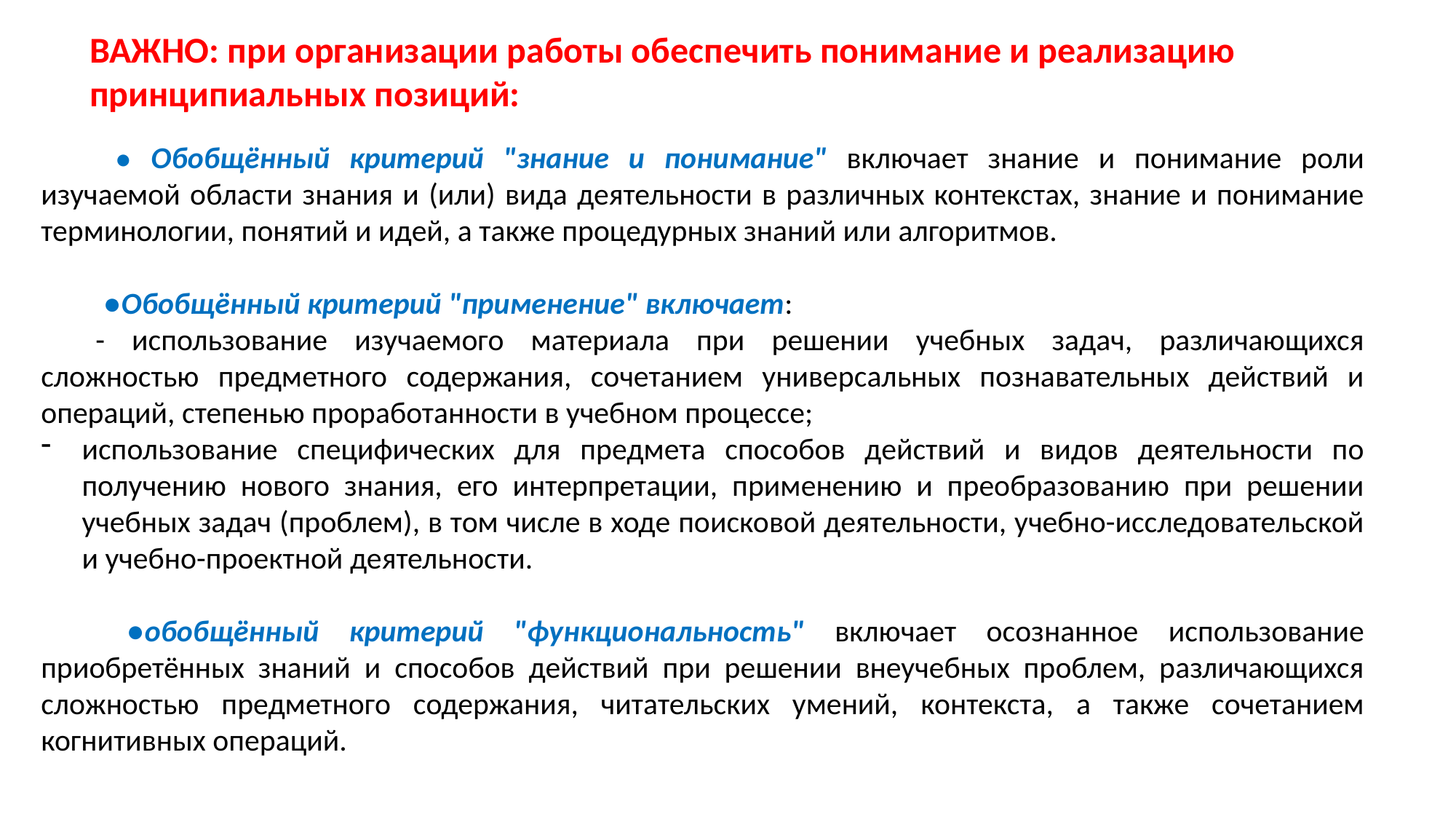

ВАЖНО: при организации работы обеспечить понимание и реализацию принципиальных позиций:
 ● Обобщённый критерий "знание и понимание" включает знание и понимание роли изучаемой области знания и (или) вида деятельности в различных контекстах, знание и понимание терминологии, понятий и идей, а также процедурных знаний или алгоритмов.

 ●Обобщённый критерий "применение" включает:
- использование изучаемого материала при решении учебных задач, различающихся сложностью предметного содержания, сочетанием универсальных познавательных действий и операций, степенью проработанности в учебном процессе;
использование специфических для предмета способов действий и видов деятельности по получению нового знания, его интерпретации, применению и преобразованию при решении учебных задач (проблем), в том числе в ходе поисковой деятельности, учебно-исследовательской и учебно-проектной деятельности.

 ●обобщённый критерий "функциональность" включает осознанное использование приобретённых знаний и способов действий при решении внеучебных проблем, различающихся сложностью предметного содержания, читательских умений, контекста, а также сочетанием когнитивных операций.